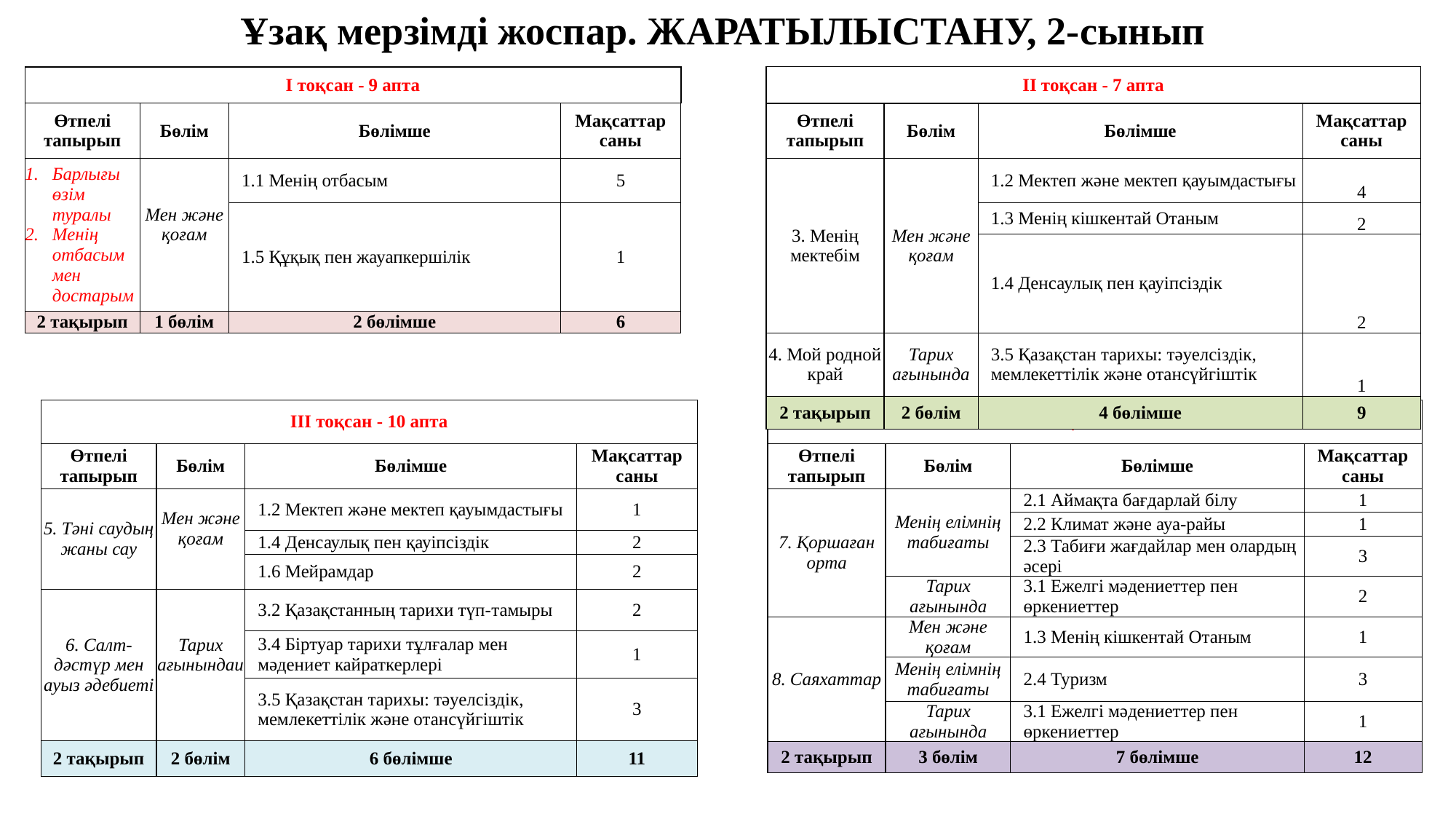

Ұзақ мерзімді жоспар. ЖАРАТЫЛЫСТАНУ, 2-сынып
| І тоқсан - 9 апта |  |  |  |  | ІІ тоқсан - 7 апта |  |  |  |
| --- | --- | --- | --- | --- | --- | --- | --- | --- |
| Өтпелі тапырып | Бөлім | Бөлімше | Мақсаттар саны |  | Өтпелі тапырып | Бөлім | Бөлімше | Мақсаттар саны |
| Барлығы өзім туралы Менің отбасым мен достарым | Мен және қоғам | 1.1 Менің отбасым | 5 |  | 3. Менің мектебім | Мен және қоғам | 1.2 Мектеп және мектеп қауымдастығы | 4 |
|  |  | 1.5 Құқық пен жауапкершілік | 1 |  |  |  | 1.3 Менің кішкентай Отаным | 2 |
|  |  |  |  |  |  |  | 1.4 Денсаулық пен қауіпсіздік | 2 |
| 2 тақырып | 1 бөлім | 2 бөлімше | 6 |  |  |  |  |  |
|  |  |  |  |  | 4. Мой родной край | Тарих ағынында | 3.5 Қазақстан тарихы: тәуелсіздік, мемлекеттілік және отансүйгіштік | 1 |
|  |  |  |  |  | 2 тақырып | 2 бөлім | 4 бөлімше | 9 |
| ІV тоқсан - 8 апта |  |  |  |
| --- | --- | --- | --- |
| Өтпелі тапырып | Бөлім | Бөлімше | Мақсаттар саны |
| 7. Қоршаған орта | Менің елімнің табиғаты | 2.1 Аймақта бағдарлай білу | 1 |
|  |  | 2.2 Климат және ауа-райы | 1 |
|  |  | 2.3 Табиғи жағдайлар мен олардың әсері | 3 |
|  | Тарих ағынында | 3.1 Ежелгі мәдениеттер пен өркениеттер | 2 |
| 8. Саяхаттар | Мен және қоғам | 1.3 Менің кішкентай Отаным | 1 |
|  | Менің елімнің табиғаты | 2.4 Туризм | 3 |
|  | Тарих ағынында | 3.1 Ежелгі мәдениеттер пен өркениеттер | 1 |
| 2 тақырып | 3 бөлім | 7 бөлімше | 12 |
| ІІІ тоқсан - 10 апта |  |  |  |
| --- | --- | --- | --- |
| Өтпелі тапырып | Бөлім | Бөлімше | Мақсаттар саны |
| 5. Тәні саудың жаны сау | Мен және қоғам | 1.2 Мектеп және мектеп қауымдастығы | 1 |
|  |  | 1.4 Денсаулық пен қауіпсіздік | 2 |
|  |  | 1.6 Мейрамдар | 2 |
| 6. Салт-дәстүр мен ауыз әдебиеті | Тарих ағынындаи | 3.2 Қазақстанның тарихи түп-тамыры | 2 |
|  |  | 3.4 Біртуар тарихи тұлғалар мен мәдениет кайраткерлері | 1 |
|  |  | 3.5 Қазақстан тарихы: тәуелсіздік, мемлекеттілік және отансүйгіштік | 3 |
| 2 тақырып | 2 бөлім | 6 бөлімше | 11 |